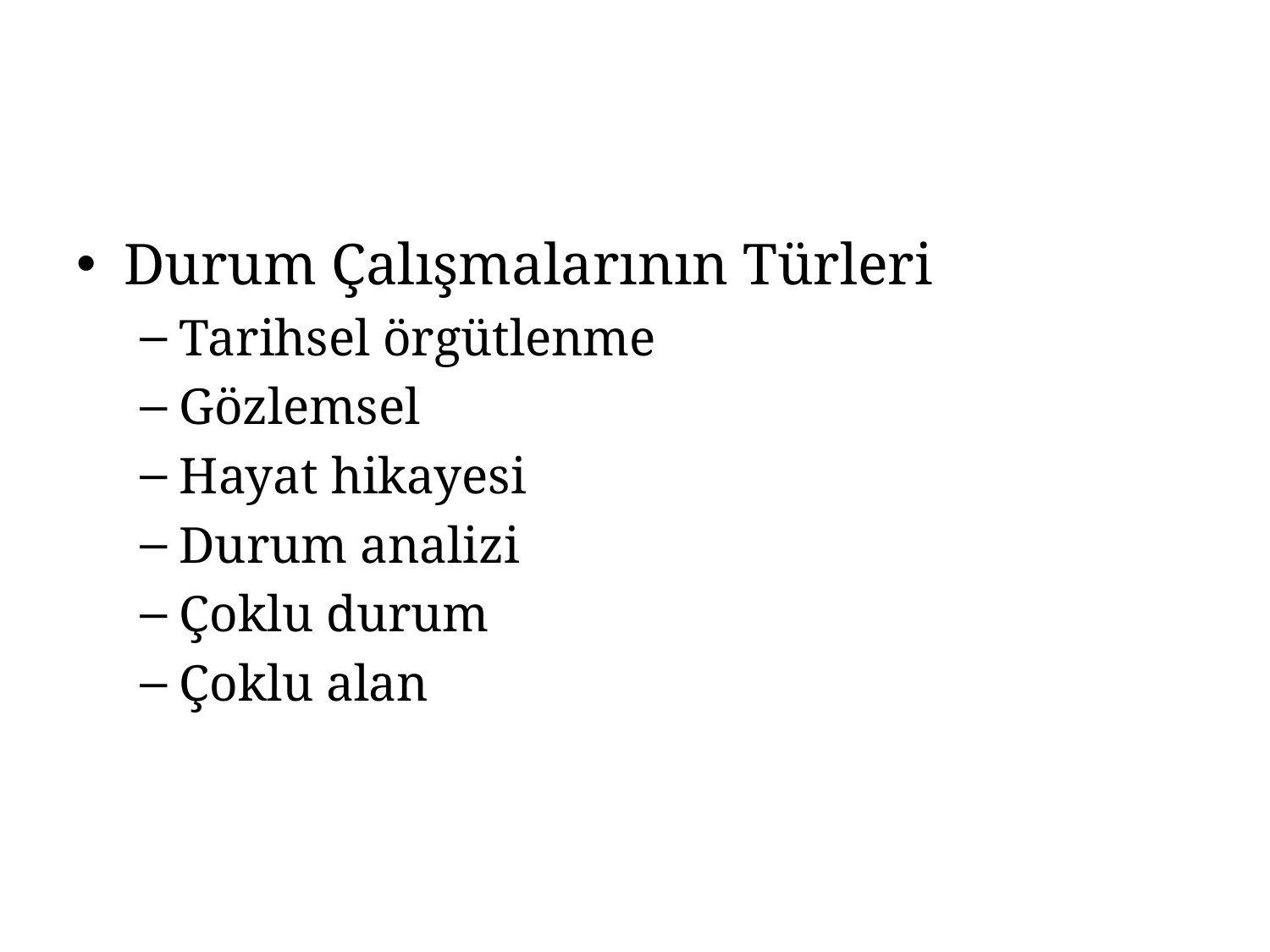

#
Durum Çalışmalarının Türleri
Tarihsel örgütlenme
Gözlemsel
Hayat hikayesi
Durum analizi
Çoklu durum
Çoklu alan